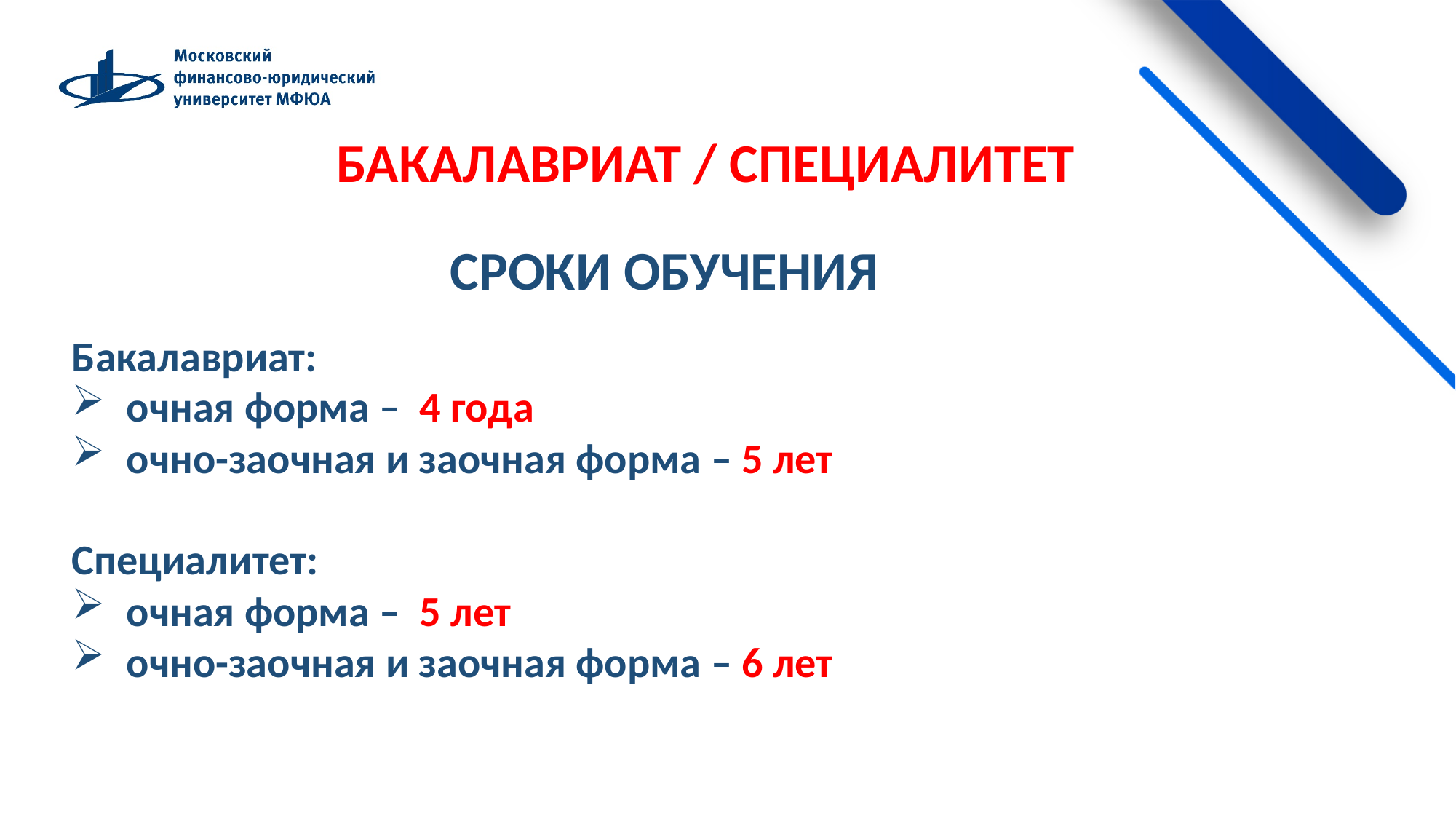

БАКАЛАВРИАТ / СПЕЦИАЛИТЕТ

         СРОКИ ОБУЧЕНИЯ
Бакалавриат:
очная форма –  4 года
очно-заочная и заочная форма – 5 лет

Специалитет:
очная форма –  5 лет
очно-заочная и заочная форма – 6 лет